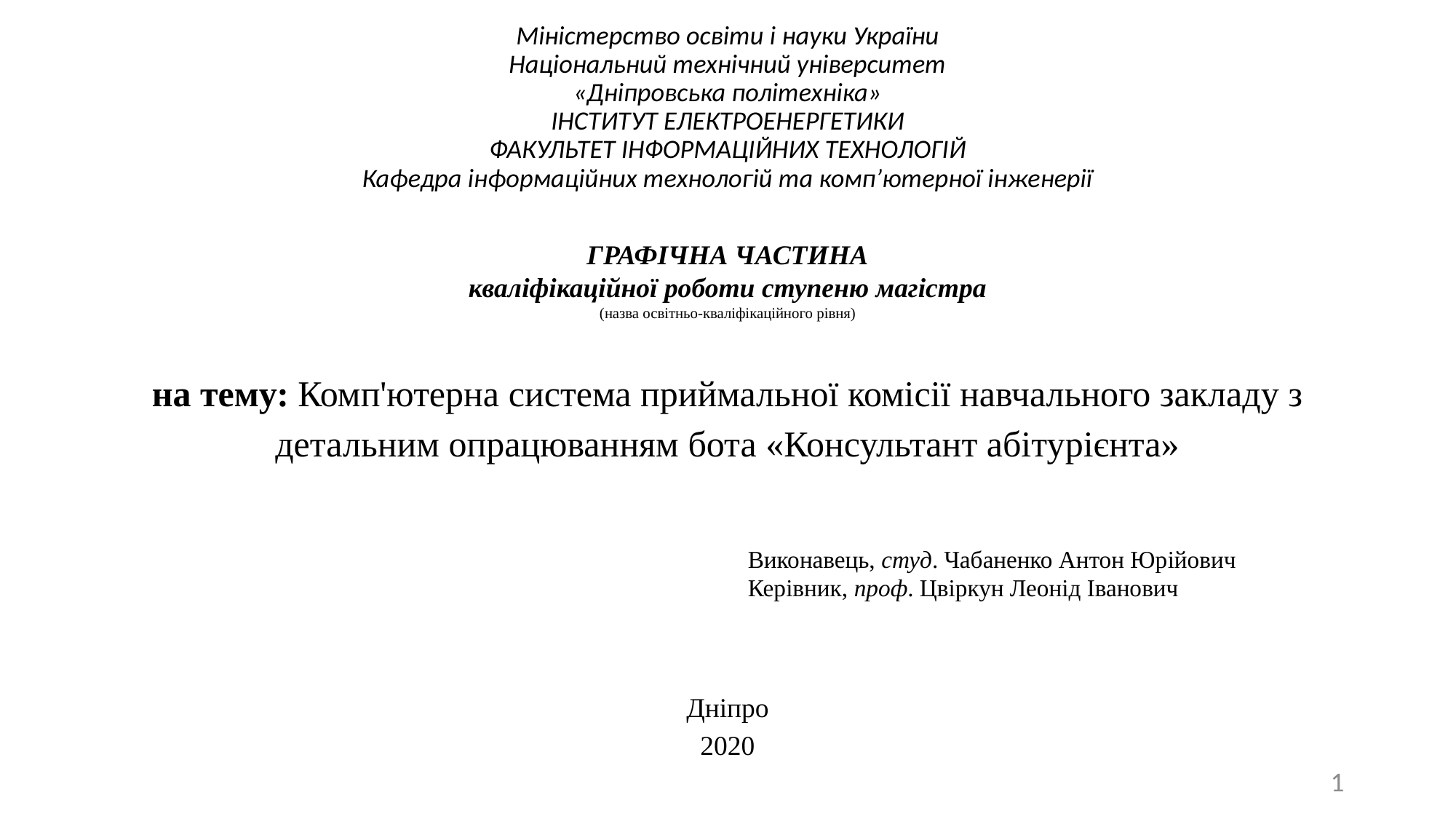

# Міністерство освіти і науки України Національний технічний університет «Дніпровська політехніка» ІНСТИТУТ ЕЛЕКТРОЕНЕРГЕТИКИ ФАКУЛЬТЕТ ІНФОРМАЦІЙНИХ ТЕХНОЛОГІЙ Кафедра інформаційних технологій та комп’ютерної інженерії
ГРАФІЧНА ЧАСТИНА
кваліфікаційної роботи ступеню магістра
(назва освітньо-кваліфікаційного рівня)
на тему: Комп'ютерна система приймальної комісії навчального закладу з детальним опрацюванням бота «Консультант абітурієнта»
Виконавець, студ. Чабаненко Антон Юрійович
Керівник, проф. Цвіркун Леонід Іванович
Дніпро
2020
1